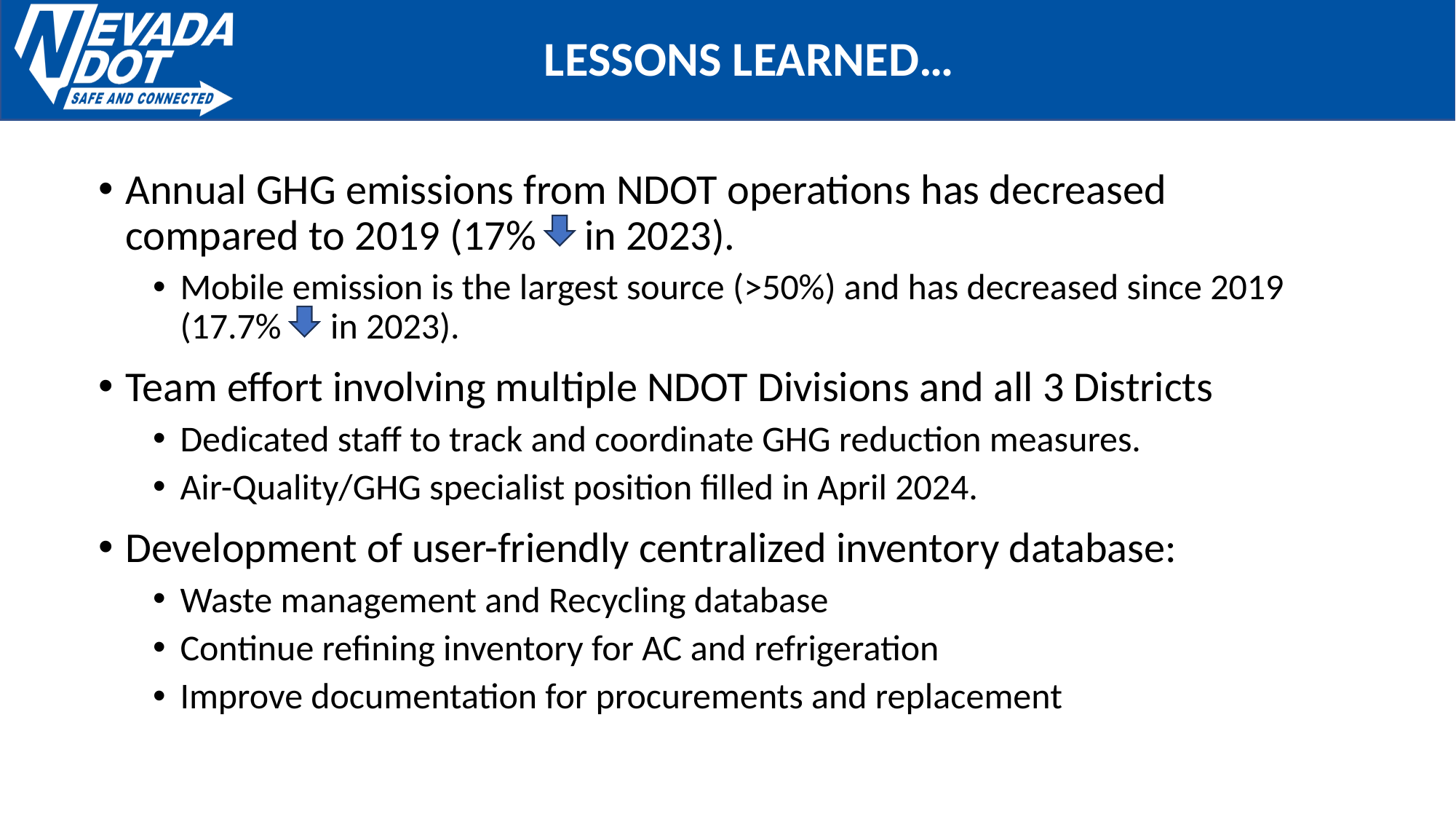

# Lessons Learned…
Annual GHG emissions from NDOT operations has decreased compared to 2019 (17%     in 2023).
Mobile emission is the largest source (>50%) and has decreased since 2019 (17.7%      in 2023).
Team effort involving multiple NDOT Divisions and all 3 Districts
Dedicated staff to track and coordinate GHG reduction measures.
Air-Quality/GHG specialist position filled in April 2024.
Development of user-friendly centralized inventory database:
Waste management and Recycling database
Continue refining inventory for AC and refrigeration
Improve documentation for procurements and replacement